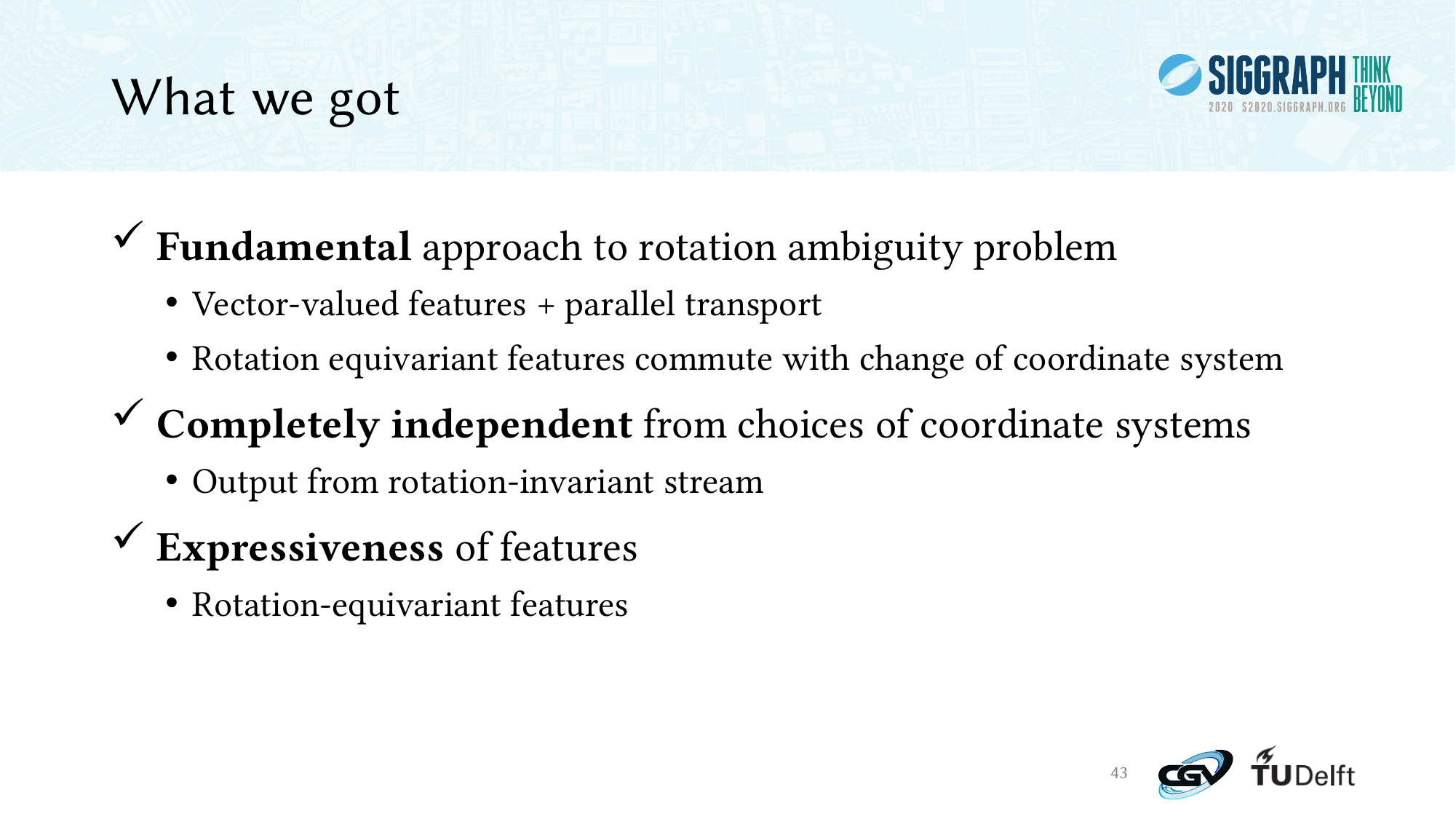

# What we got
 Fundamental approach to rotation ambiguity problem
Vector-valued features + parallel transport
Rotation equivariant features commute with change of coordinate system
 Completely independent from choices of coordinate systems
Output from rotation-invariant stream
 Expressiveness of features
Rotation-equivariant features
43